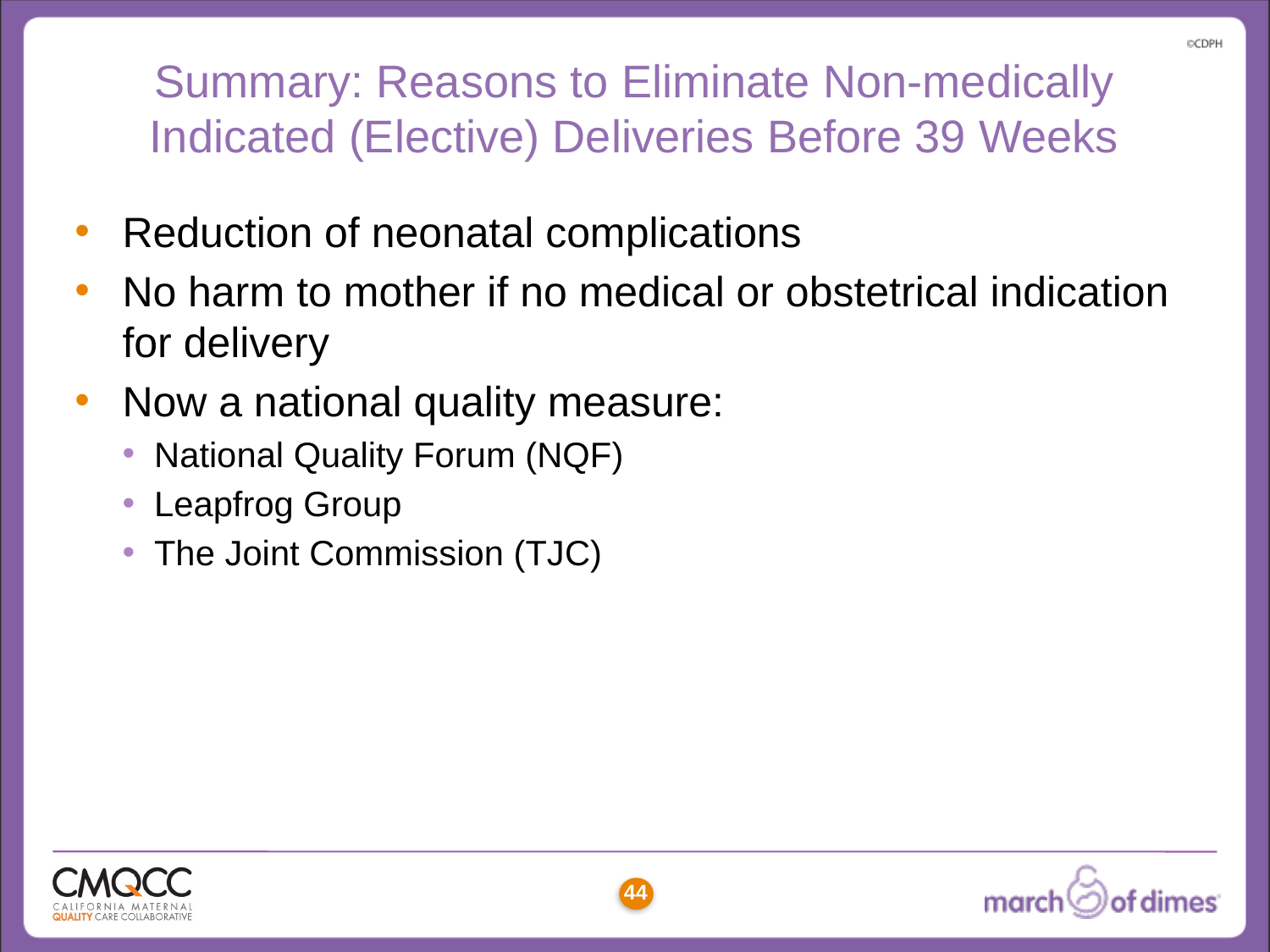

# Summary: Reasons to Eliminate Non-medically Indicated (Elective) Deliveries Before 39 Weeks
Reduction of neonatal complications
No harm to mother if no medical or obstetrical indication for delivery
Now a national quality measure:
National Quality Forum (NQF)
Leapfrog Group
The Joint Commission (TJC)